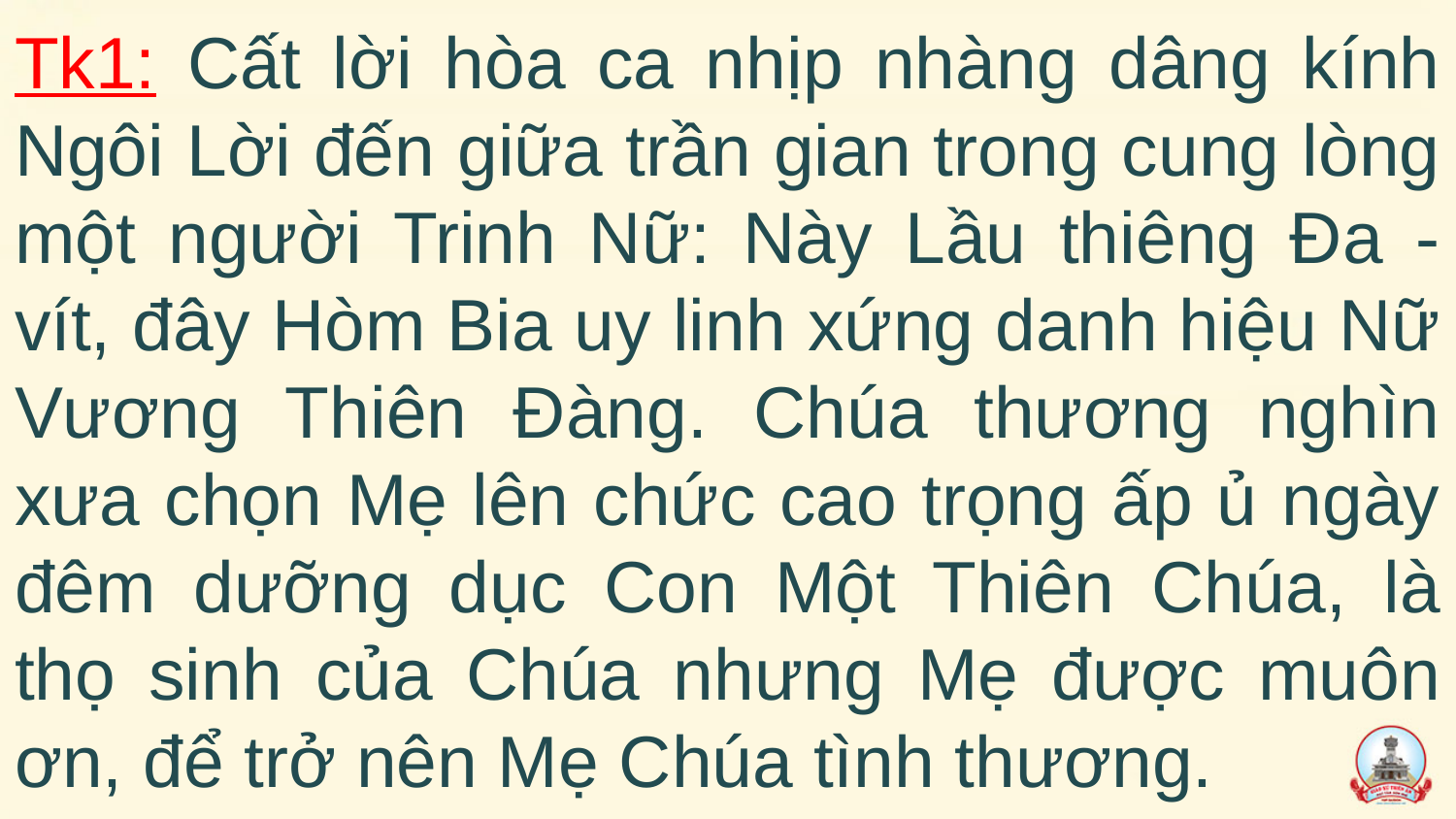

# Tk1: Cất lời hòa ca nhịp nhàng dâng kính Ngôi Lời đến giữa trần gian trong cung lòng một người Trinh Nữ: Này Lầu thiêng Đa - vít, đây Hòm Bia uy linh xứng danh hiệu Nữ Vương Thiên Đàng. Chúa thương nghìn xưa chọn Mẹ lên chức cao trọng ấp ủ ngày đêm dưỡng dục Con Một Thiên Chúa, là thọ sinh của Chúa nhưng Mẹ được muôn ơn, để trở nên Mẹ Chúa tình thương.